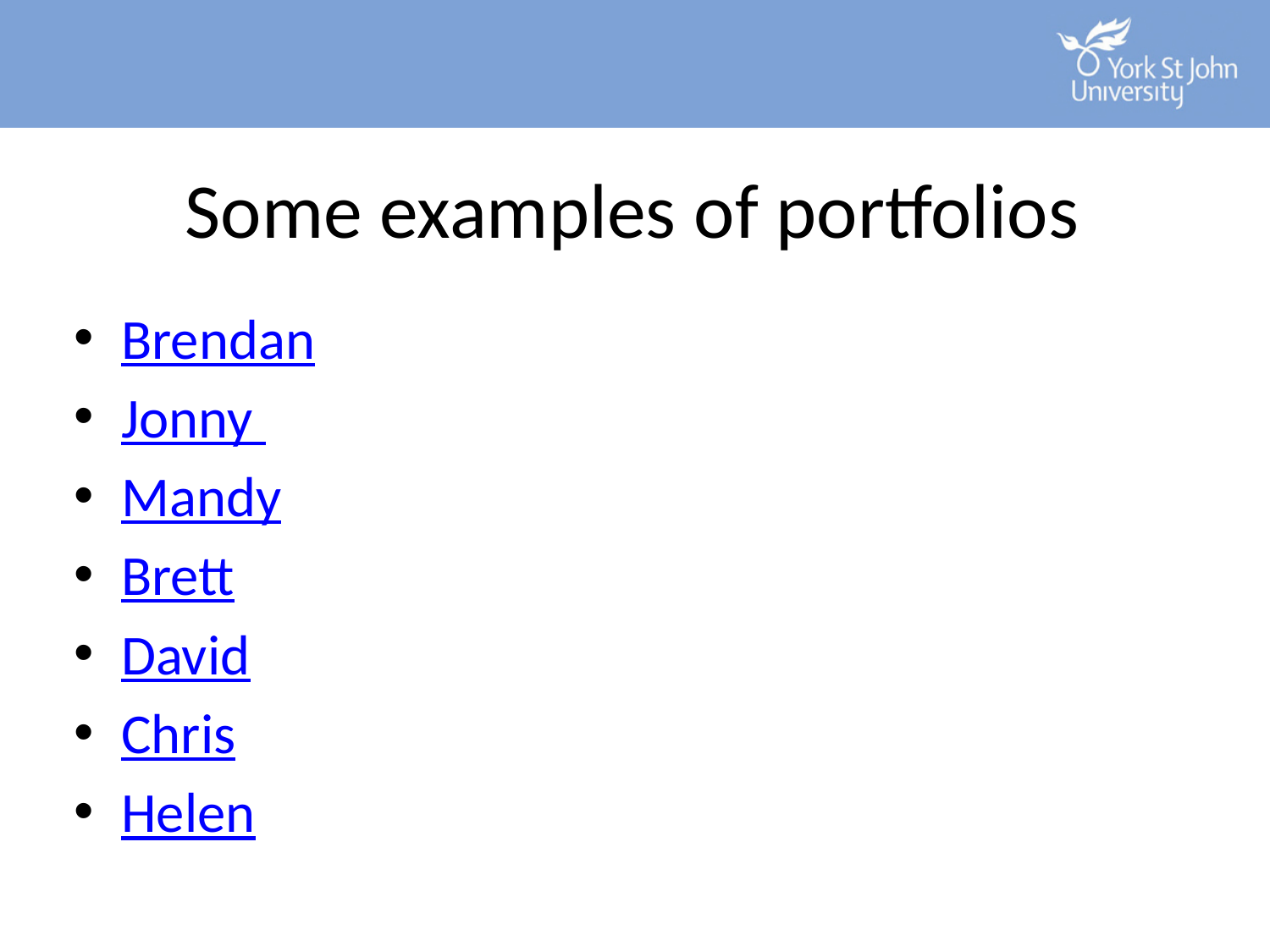

# Some examples of portfolios
Brendan
Jonny
Mandy
Brett
David
Chris
Helen